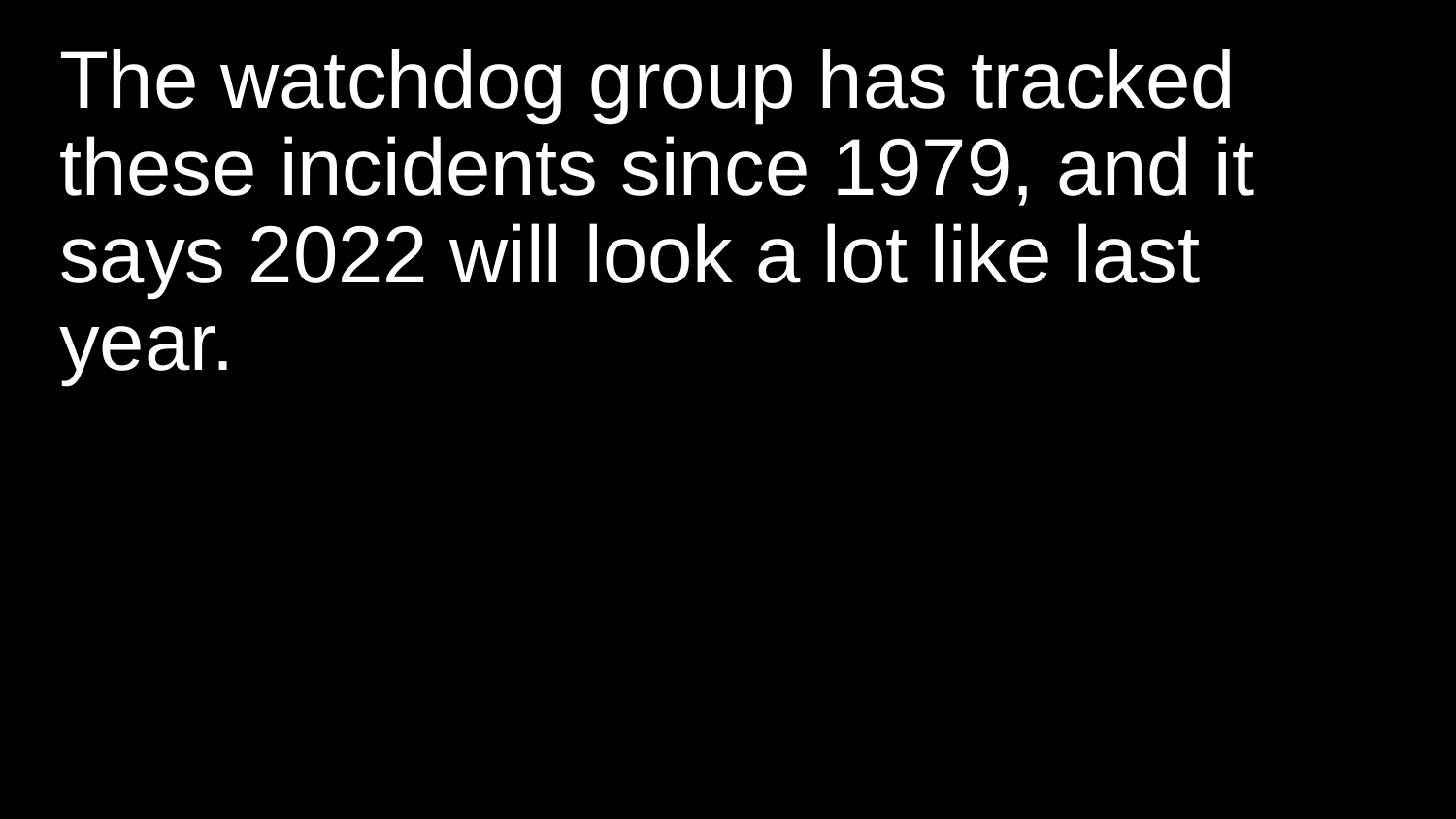

The watchdog group has tracked these incidents since 1979, and it says 2022 will look a lot like last year.